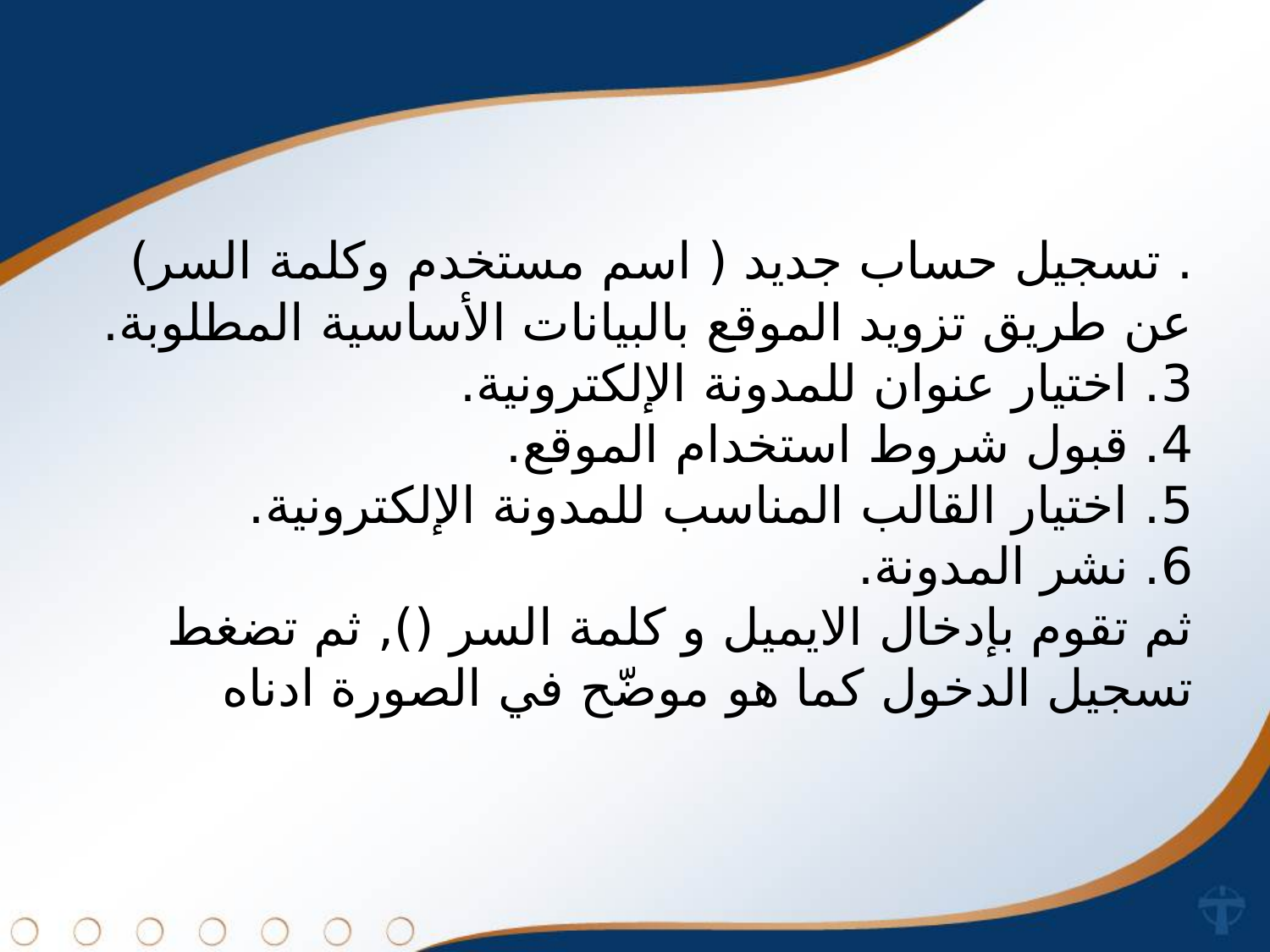

. تسجيل حساب جديد ( اسم مستخدم وكلمة السر) عن طريق تزويد الموقع بالبيانات الأساسية المطلوبة. 
3. اختيار عنوان للمدونة الإلكترونية. 
4. قبول شروط استخدام الموقع. 
5. اختيار القالب المناسب للمدونة الإلكترونية. 
6. نشر المدونة. 
ثم تقوم بإدخال الايميل و كلمة السر (), ثم تضغط تسجيل الدخول كما هو موضّح في الصورة ادناه